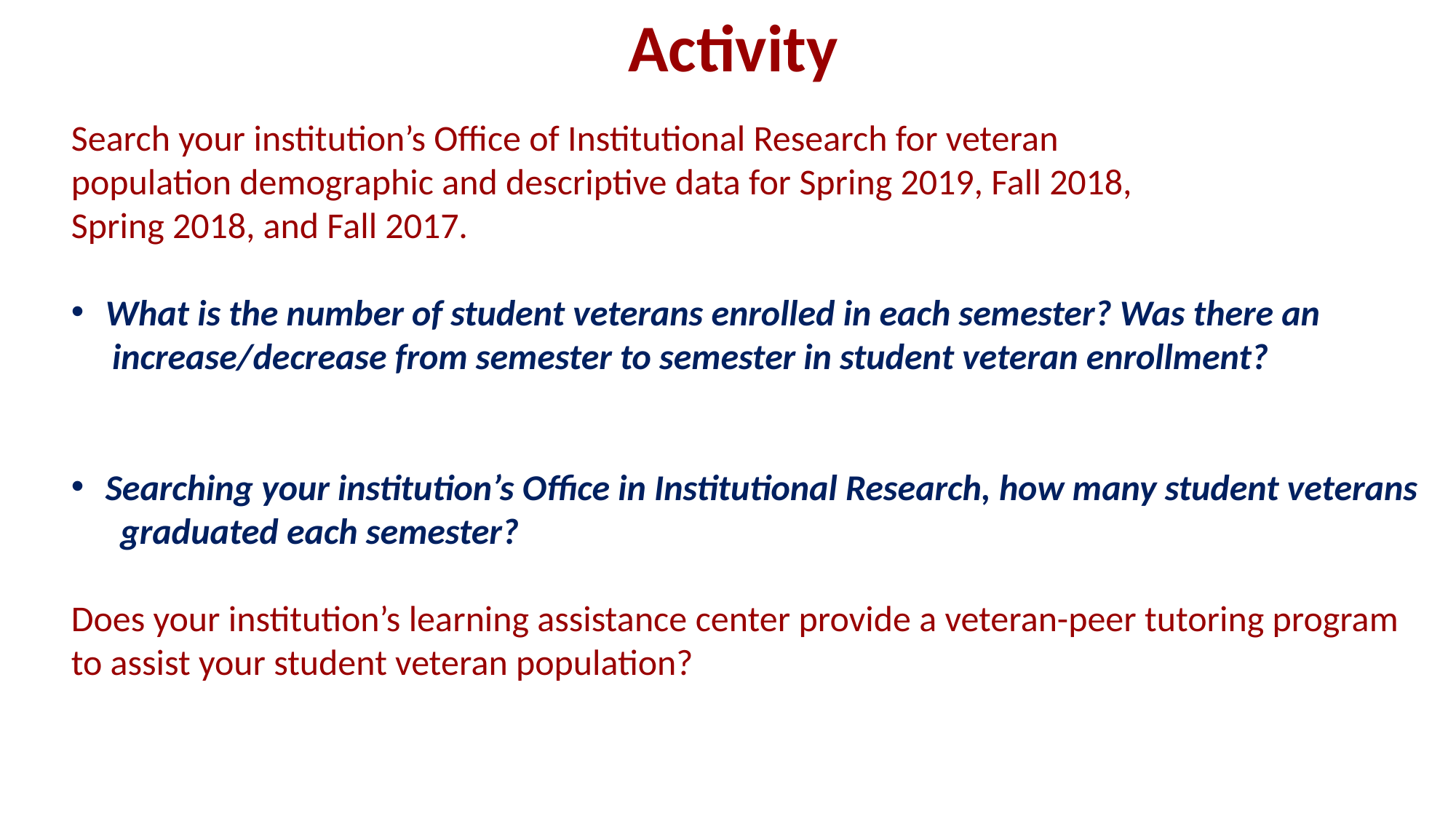

Activity
Search your institution’s Office of Institutional Research for veteran
population demographic and descriptive data for Spring 2019, Fall 2018,
Spring 2018, and Fall 2017.

What is the number of student veterans enrolled in each semester? Was there an
     increase/decrease from semester to semester in student veteran enrollment?

Searching your institution’s Office in Institutional Research, how many student veterans
      graduated each semester?

Does your institution’s learning assistance center provide a veteran-peer tutoring program
to assist your student veteran population?